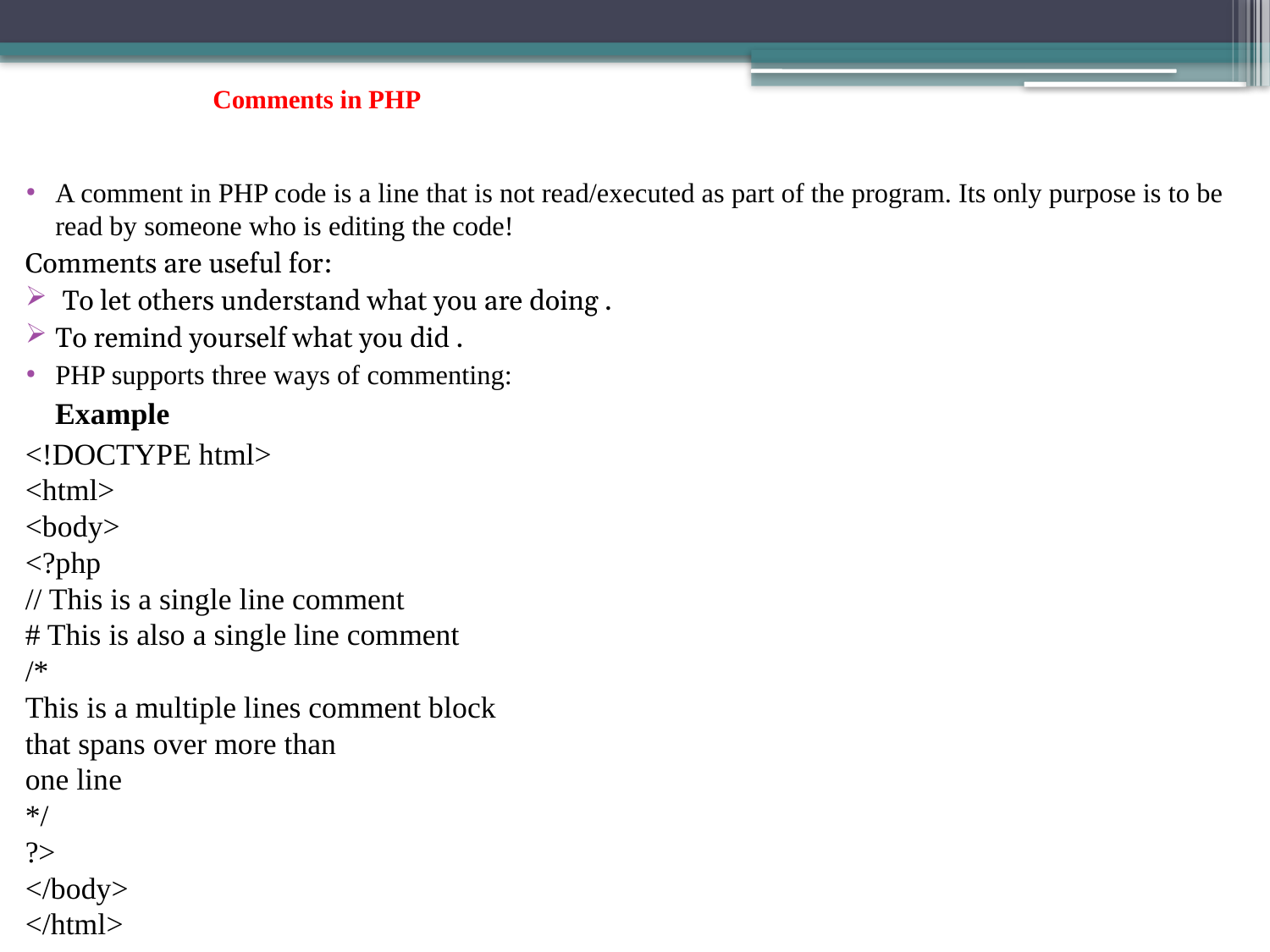

# Comments in PHP
A comment in PHP code is a line that is not read/executed as part of the program. Its only purpose is to be read by someone who is editing the code!
Comments are useful for:
 To let others understand what you are doing .
To remind yourself what you did .
PHP supports three ways of commenting:
    Example
<!DOCTYPE html>
<html>
<body>
<?php
// This is a single line comment
# This is also a single line comment
/*
This is a multiple lines comment block
that spans over more than
one line
*/
?>
</body>
</html>